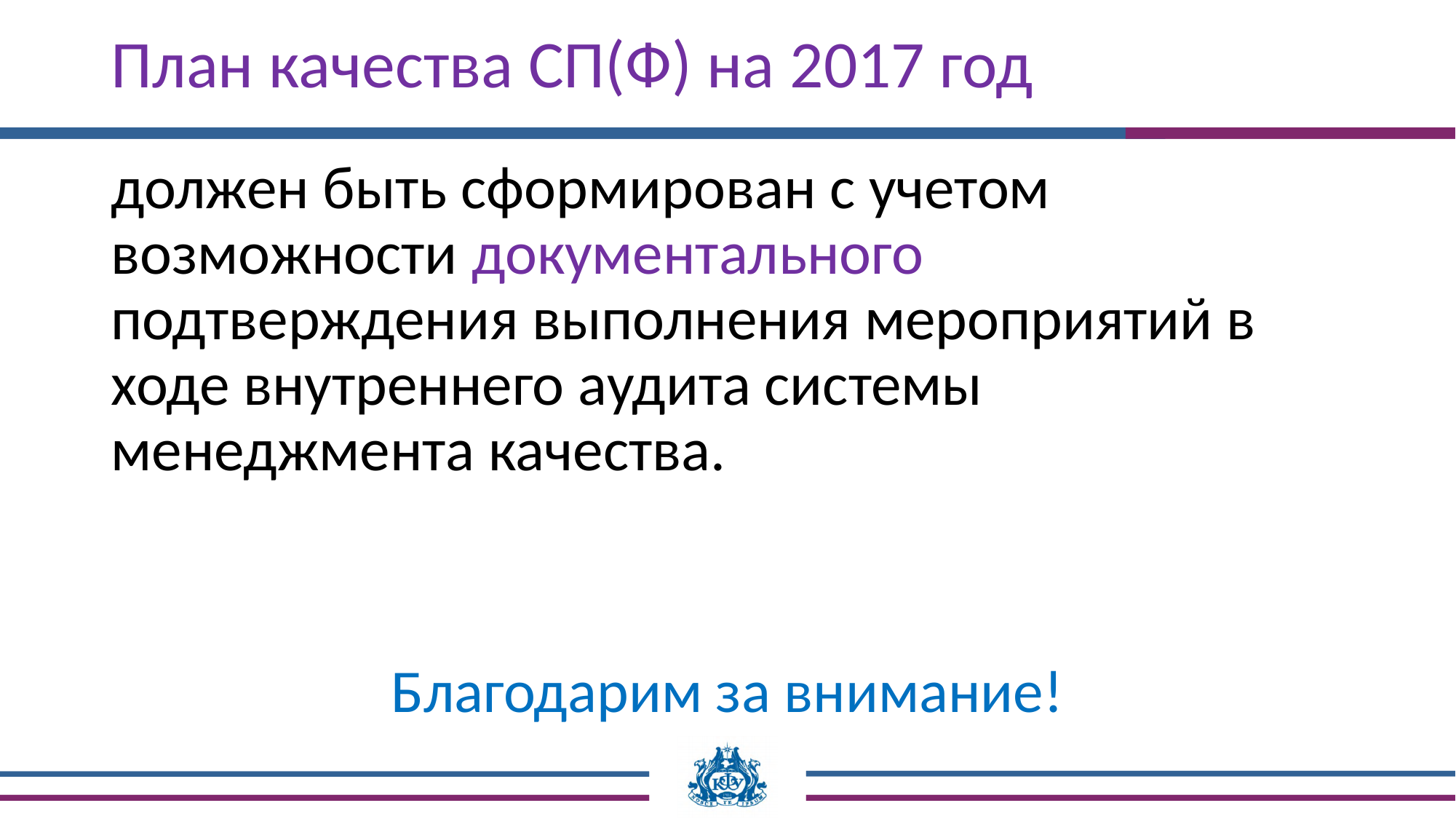

# План качества СП(Ф) на 2017 год
должен быть сформирован с учетом возможности документального подтверждения выполнения мероприятий в ходе внутреннего аудита системы менеджмента качества.

Благодарим за внимание!